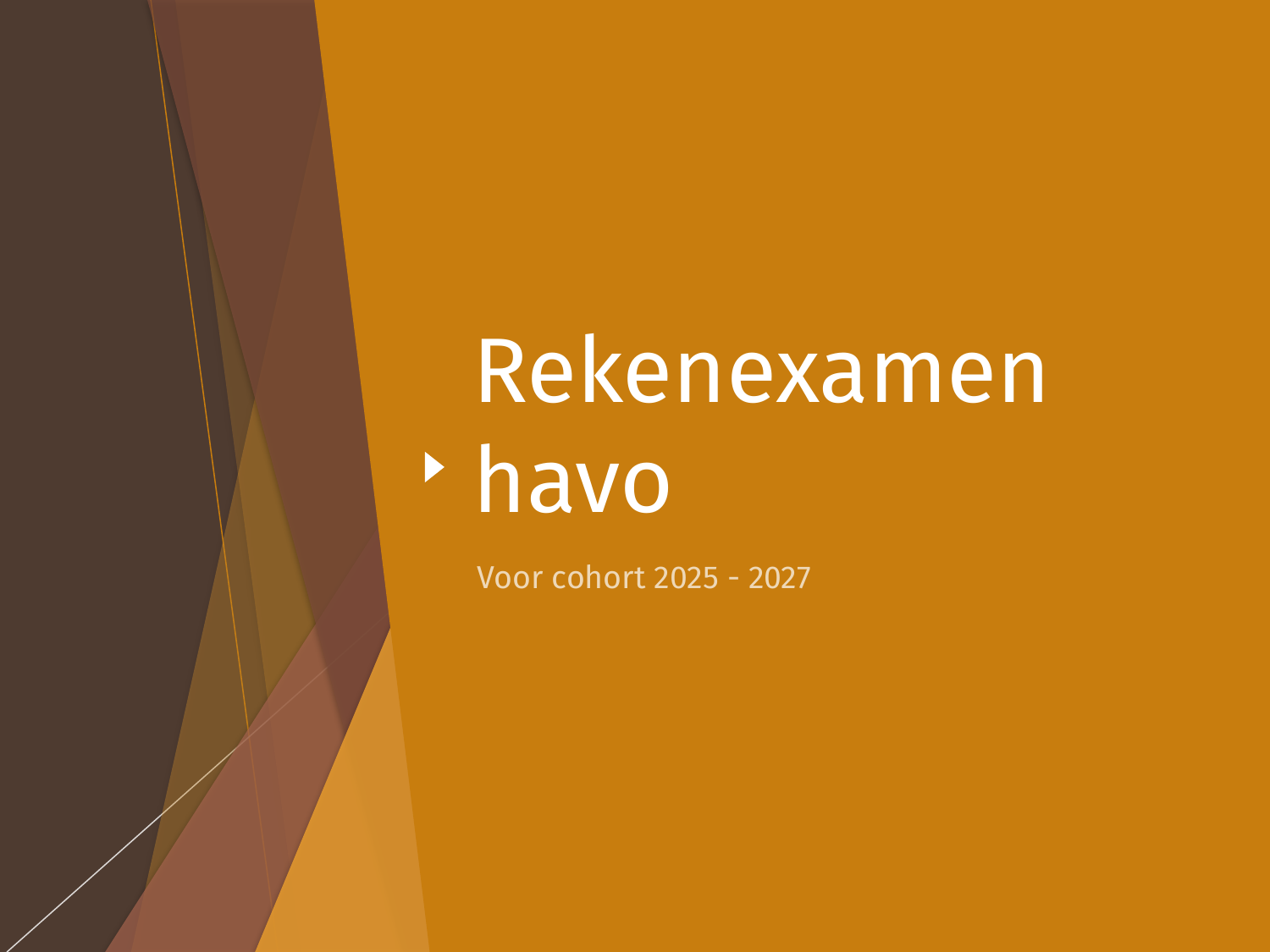

# Rekenexamen havo

Voor cohort 2025 - 2027